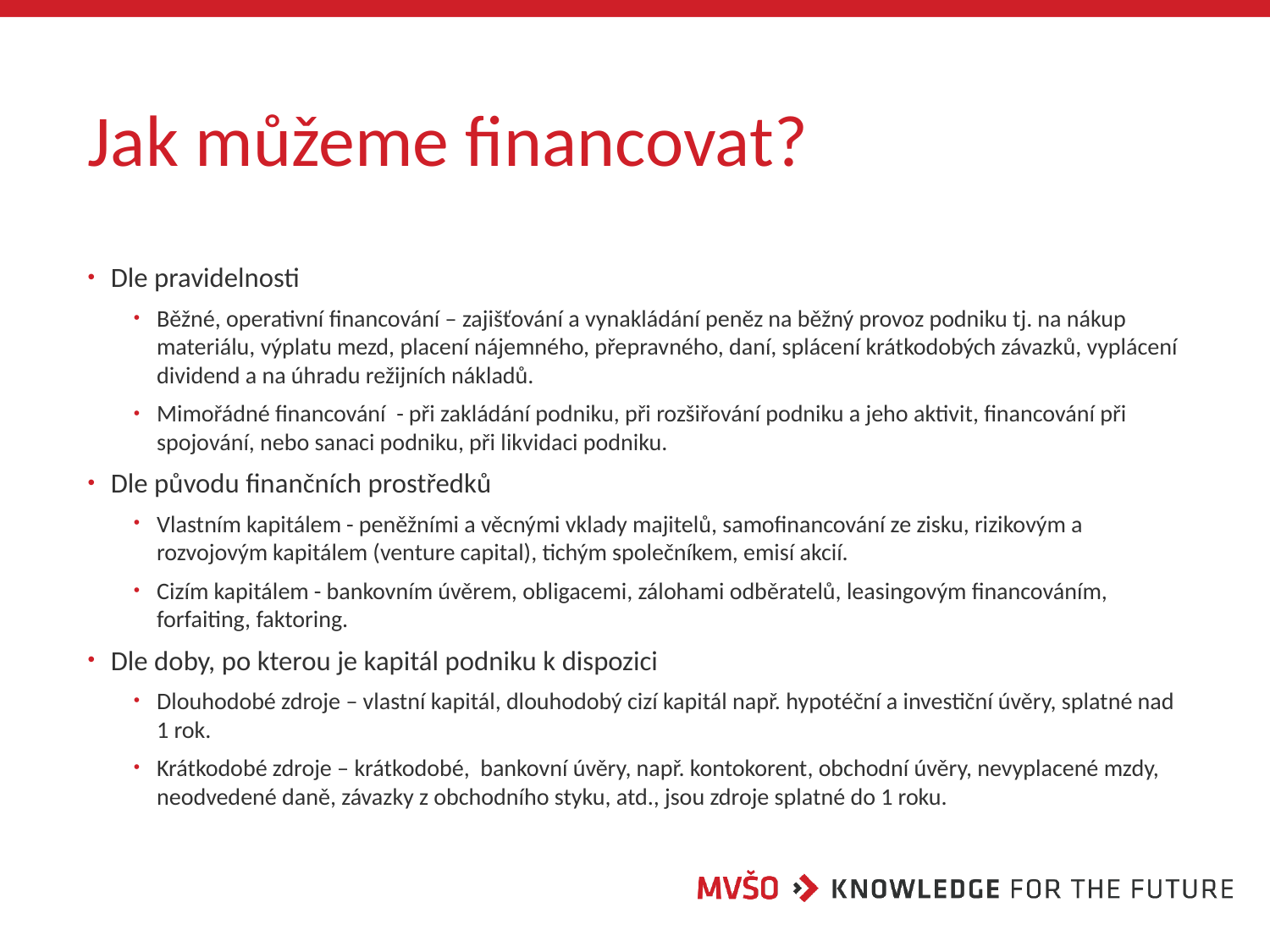

# Jak můžeme financovat?
Dle pravidelnosti
Běžné, operativní financování – zajišťování a vynakládání peněz na běžný provoz podniku tj. na nákup materiálu, výplatu mezd, placení nájemného, přepravného, daní, splácení krátkodobých závazků, vyplácení dividend a na úhradu režijních nákladů.
Mimořádné financování  - při zakládání podniku, při rozšiřování podniku a jeho aktivit, financování při spojování, nebo sanaci podniku, při likvidaci podniku.
Dle původu finančních prostředků
Vlastním kapitálem - peněžními a věcnými vklady majitelů, samofinancování ze zisku, rizikovým a rozvojovým kapitálem (venture capital), tichým společníkem, emisí akcií.
Cizím kapitálem - bankovním úvěrem, obligacemi, zálohami odběratelů, leasingovým financováním, forfaiting, faktoring.
Dle doby, po kterou je kapitál podniku k dispozici
Dlouhodobé zdroje – vlastní kapitál, dlouhodobý cizí kapitál např. hypotéční a investiční úvěry, splatné nad 1 rok.
Krátkodobé zdroje – krátkodobé,  bankovní úvěry, např. kontokorent, obchodní úvěry, nevyplacené mzdy, neodvedené daně, závazky z obchodního styku, atd., jsou zdroje splatné do 1 roku.